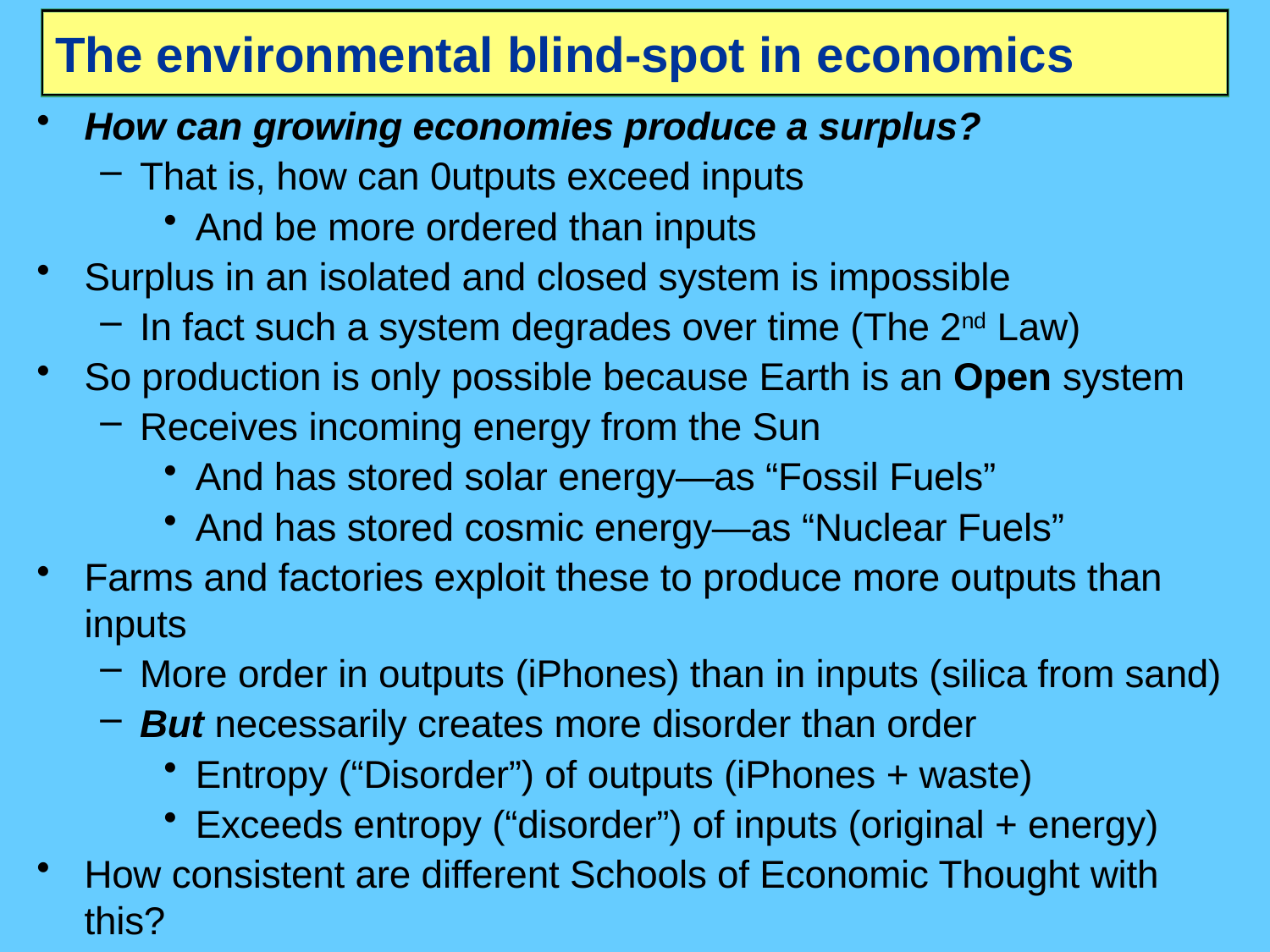

# The environmental blind-spot in economics
How can growing economies produce a surplus?
That is, how can 0utputs exceed inputs
And be more ordered than inputs
Surplus in an isolated and closed system is impossible
In fact such a system degrades over time (The 2nd Law)
So production is only possible because Earth is an Open system
Receives incoming energy from the Sun
And has stored solar energy—as “Fossil Fuels”
And has stored cosmic energy—as “Nuclear Fuels”
Farms and factories exploit these to produce more outputs than inputs
More order in outputs (iPhones) than in inputs (silica from sand)
But necessarily creates more disorder than order
Entropy (“Disorder”) of outputs (iPhones + waste)
Exceeds entropy (“disorder”) of inputs (original + energy)
How consistent are different Schools of Economic Thought with this?
Only one School of Thought has even been close to being correct…